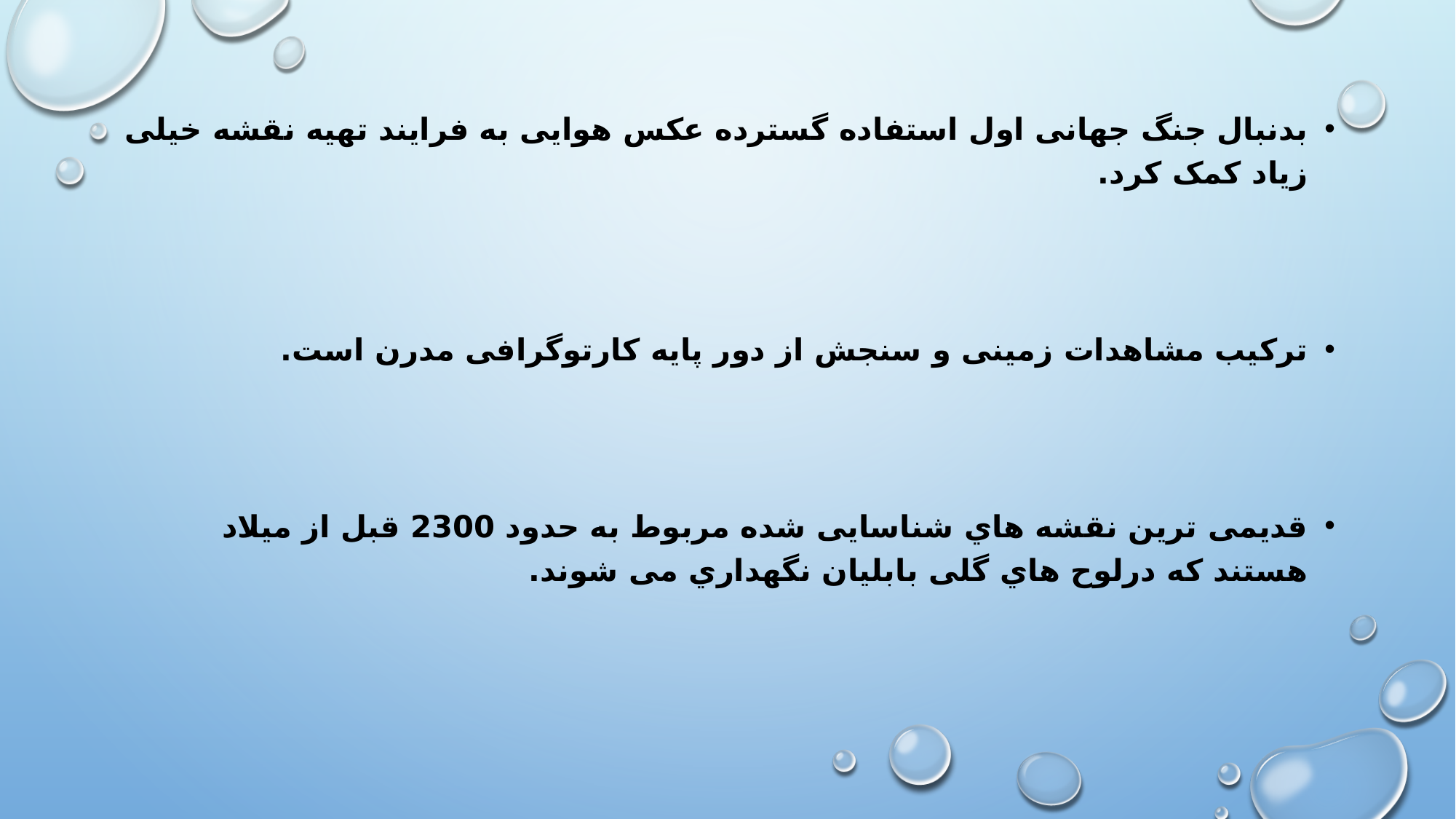

بدنبال جنگ جهانی اول استفاده گسترده عکس هوایی به فرایند تهیه نقشه خیلی زیاد کمک کرد.

ترکیب مشاهدات زمینی و سنجش از دور پایه کارتوگرافی مدرن است.

قدیمی ترین نقشه هاي شناسایی شده مربوط به حدود 2300 قبل از میلاد هستند که درلوح هاي گلی بابلیان نگهداري می شوند.